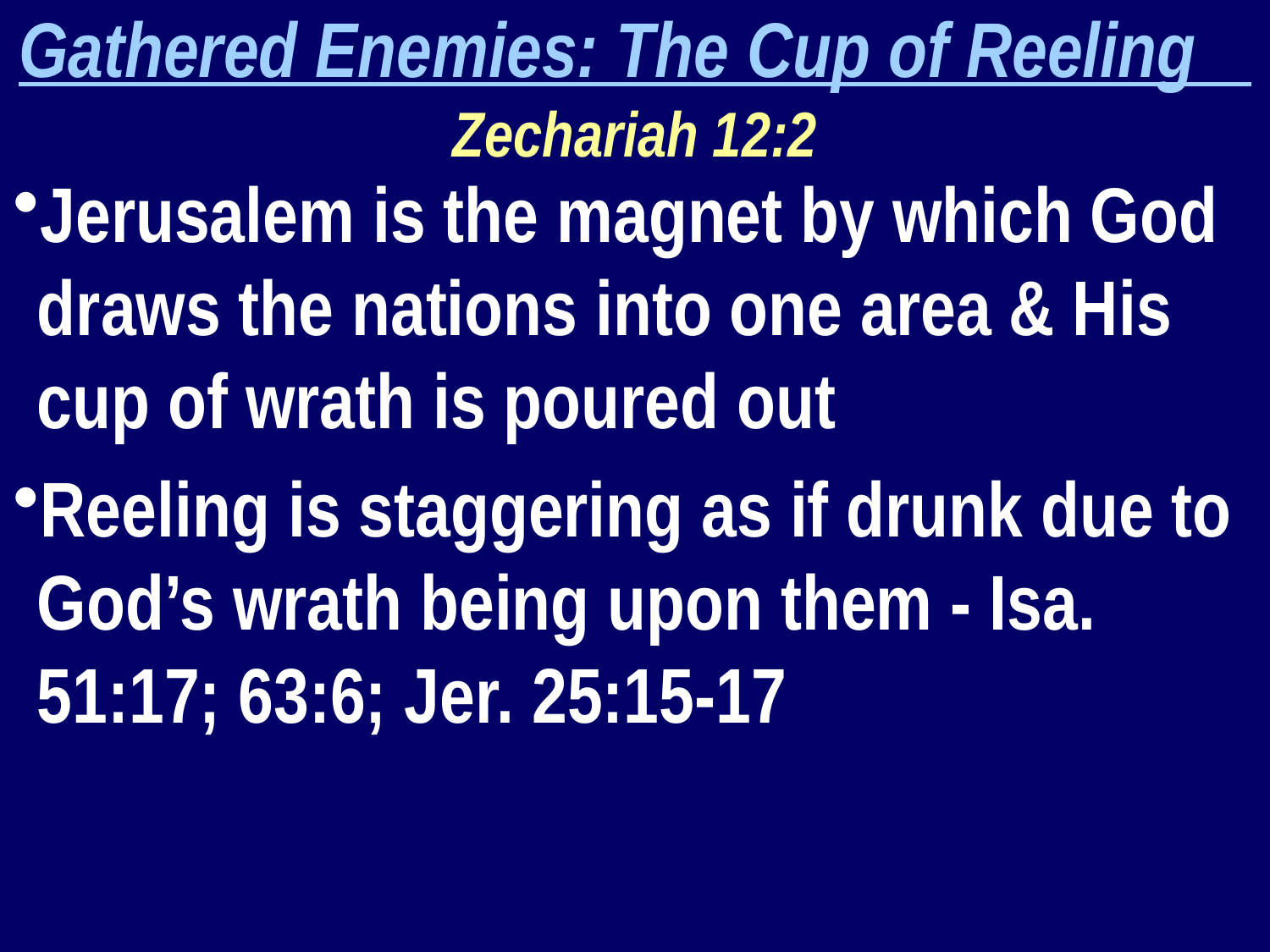

Gathered Enemies: The Cup of Reeling
Zechariah 12:2
Jerusalem is the magnet by which God draws the nations into one area & His cup of wrath is poured out
Reeling is staggering as if drunk due to God’s wrath being upon them - Isa. 51:17; 63:6; Jer. 25:15-17